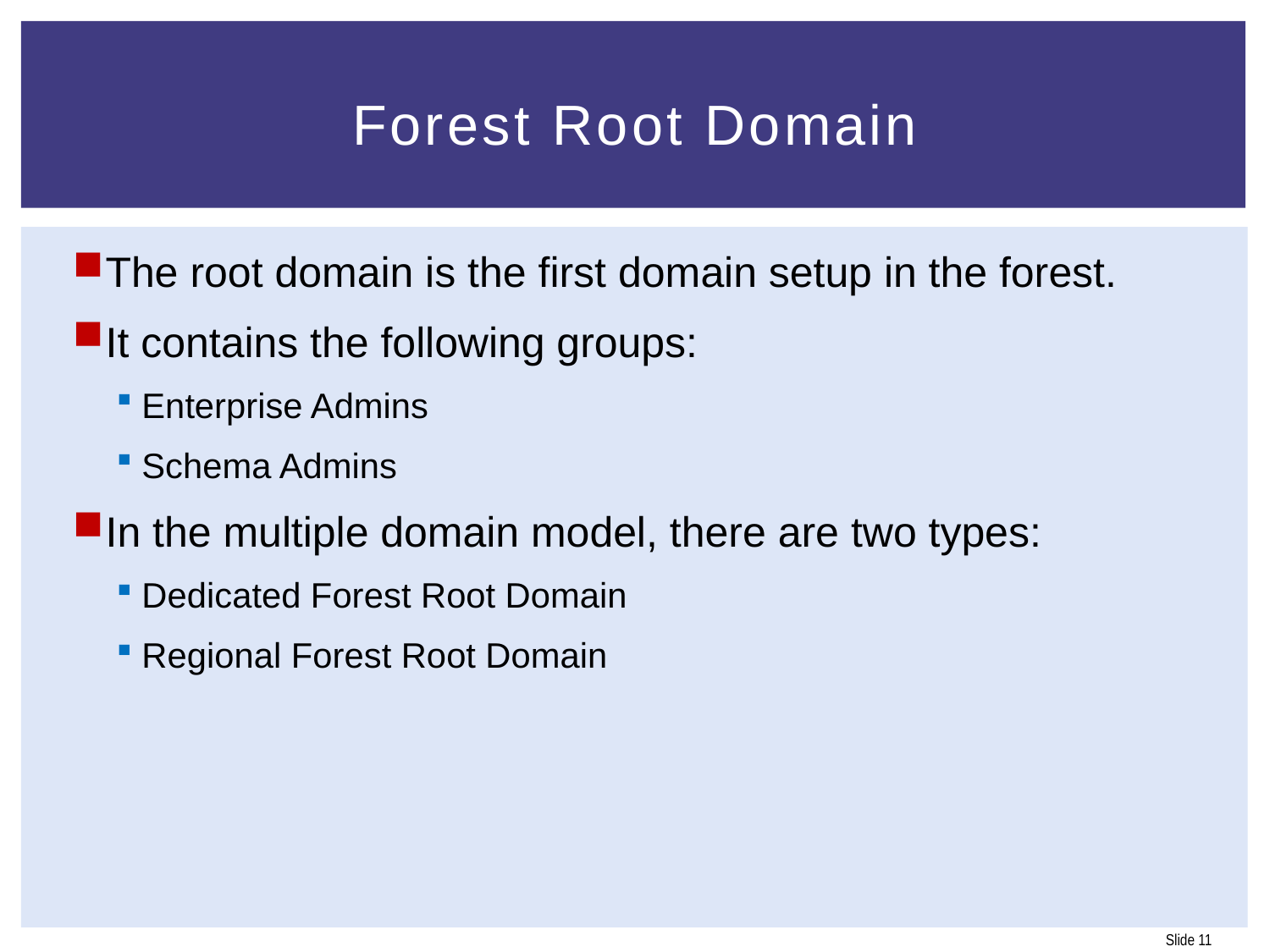

# Forest Root Domain
The root domain is the first domain setup in the forest.
It contains the following groups:
Enterprise Admins
Schema Admins
In the multiple domain model, there are two types:
Dedicated Forest Root Domain
Regional Forest Root Domain